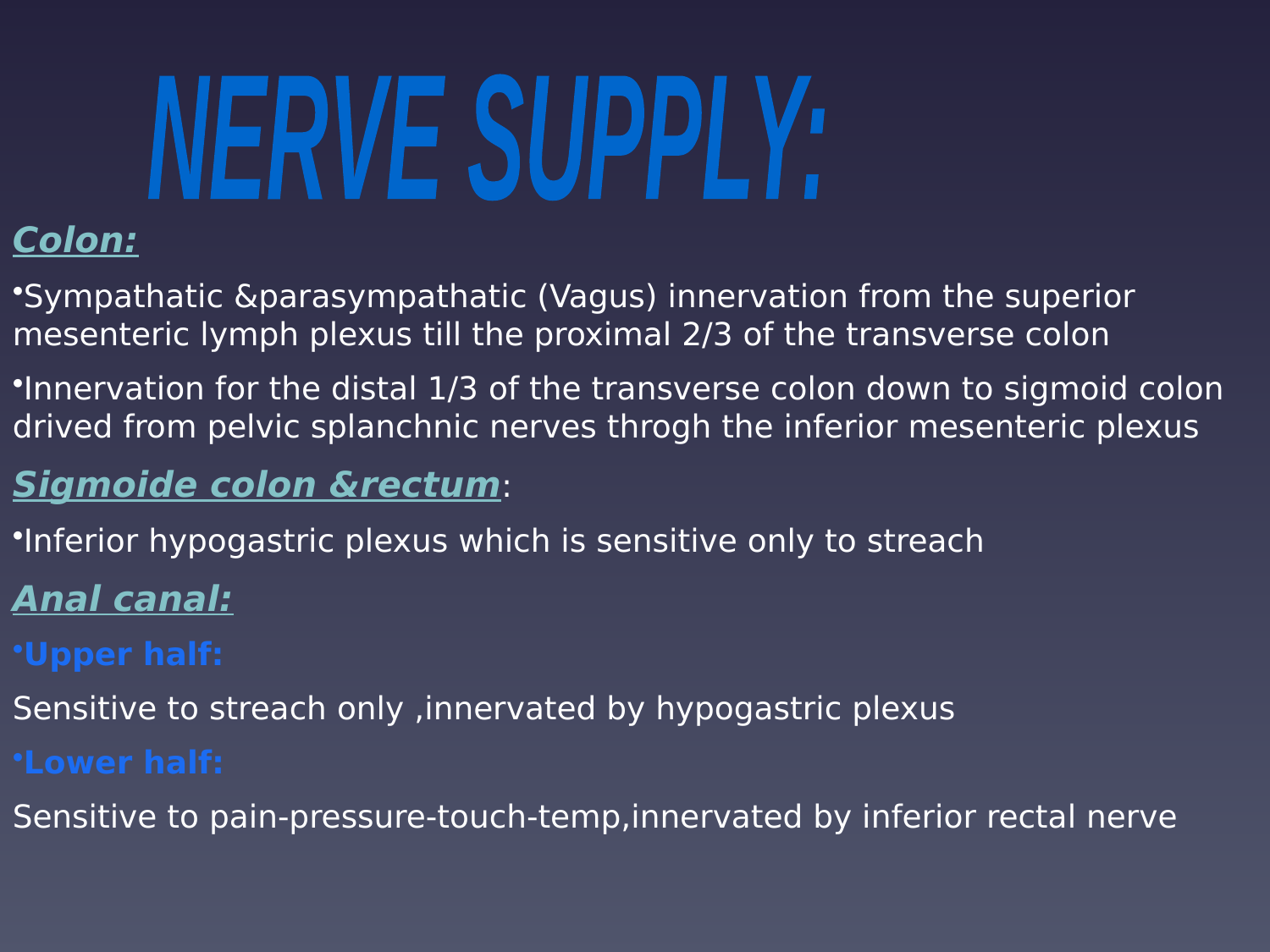

NERVE SUPPLY:
Colon:
Sympathatic &parasympathatic (Vagus) innervation from the superior mesenteric lymph plexus till the proximal 2/3 of the transverse colon
Innervation for the distal 1/3 of the transverse colon down to sigmoid colon drived from pelvic splanchnic nerves throgh the inferior mesenteric plexus
Sigmoide colon &rectum:
Inferior hypogastric plexus which is sensitive only to streach
Anal canal:
Upper half:
Sensitive to streach only ,innervated by hypogastric plexus
Lower half:
Sensitive to pain-pressure-touch-temp,innervated by inferior rectal nerve